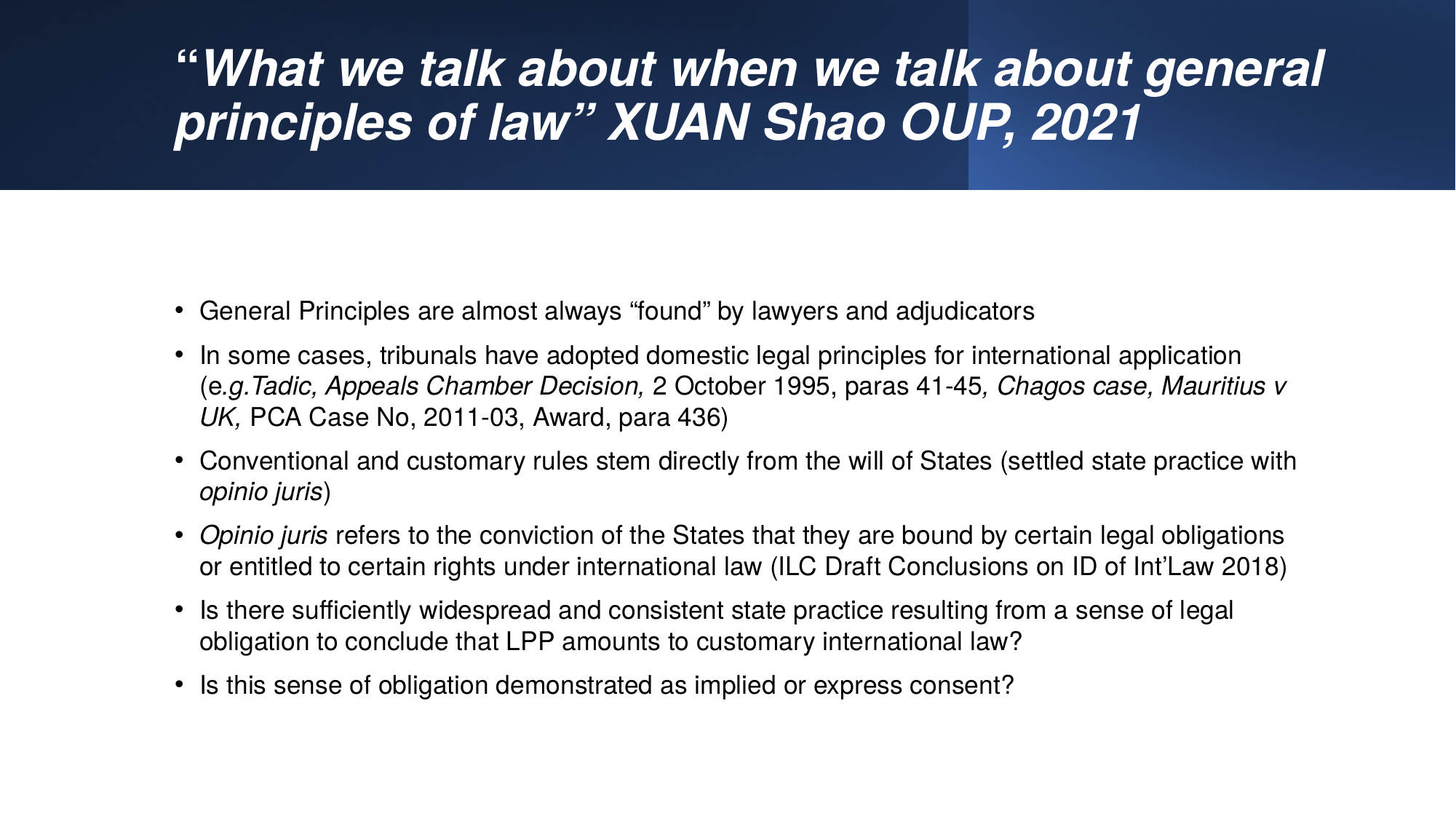

# “What we talk about when we talk about general principles of law” XUAN Shao OUP, 2021
General Principles are almost always “found” by lawyers and adjudicators
In some cases, tribunals have adopted domestic legal principles for international application (e.g.Tadic, Appeals Chamber Decision, 2 October 1995, paras 41-45, Chagos case, Mauritius v UK, PCA Case No, 2011-03, Award, para 436)
Conventional and customary rules stem directly from the will of States (settled state practice with opinio juris)
Opinio juris refers to the conviction of the States that they are bound by certain legal obligations or entitled to certain rights under international law (ILC Draft Conclusions on ID of Int’Law 2018)
Is there sufficiently widespread and consistent state practice resulting from a sense of legal obligation to conclude that LPP amounts to customary international law?
Is this sense of obligation demonstrated as implied or express consent?